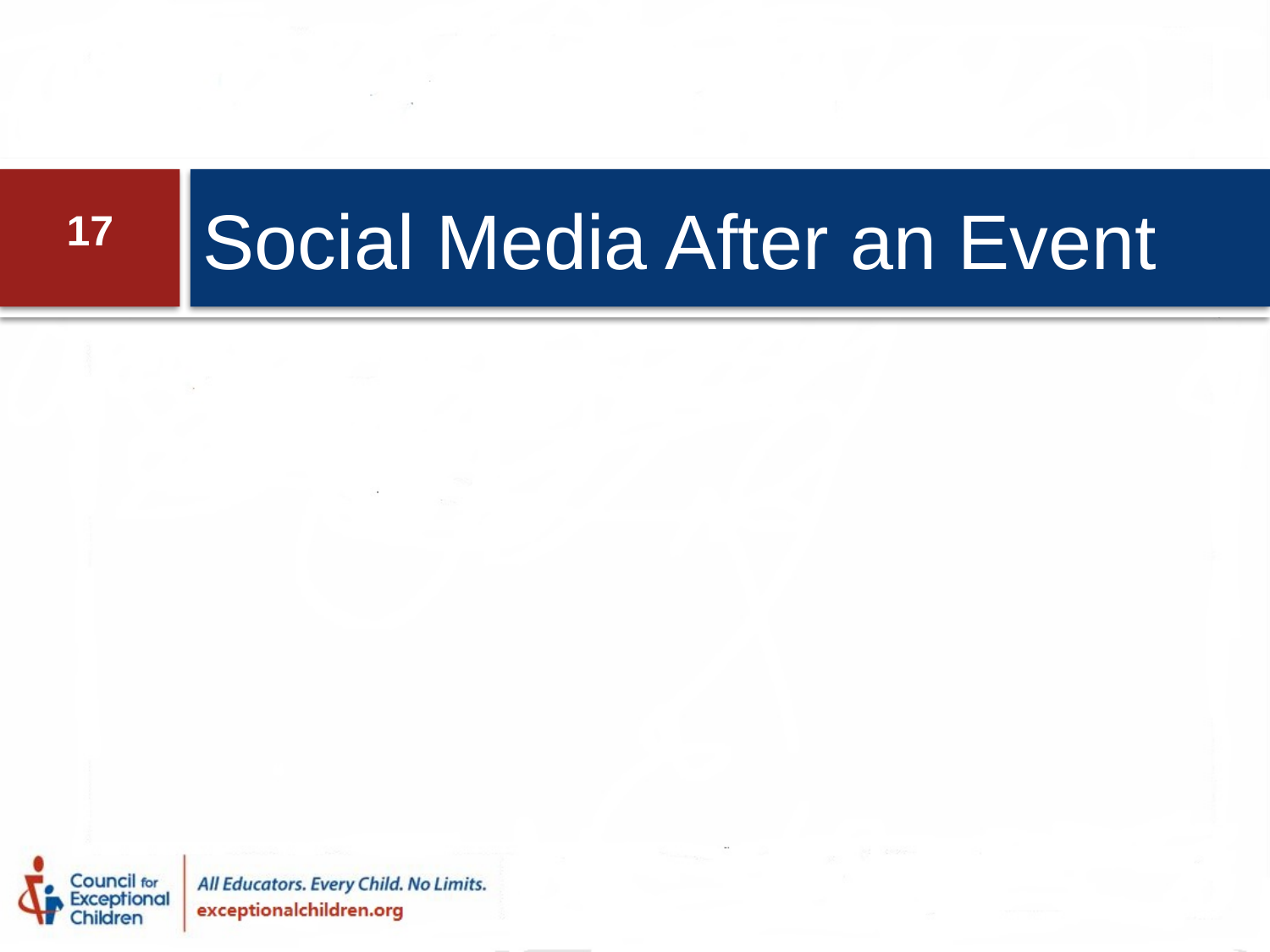

17
# Social Media After an Event